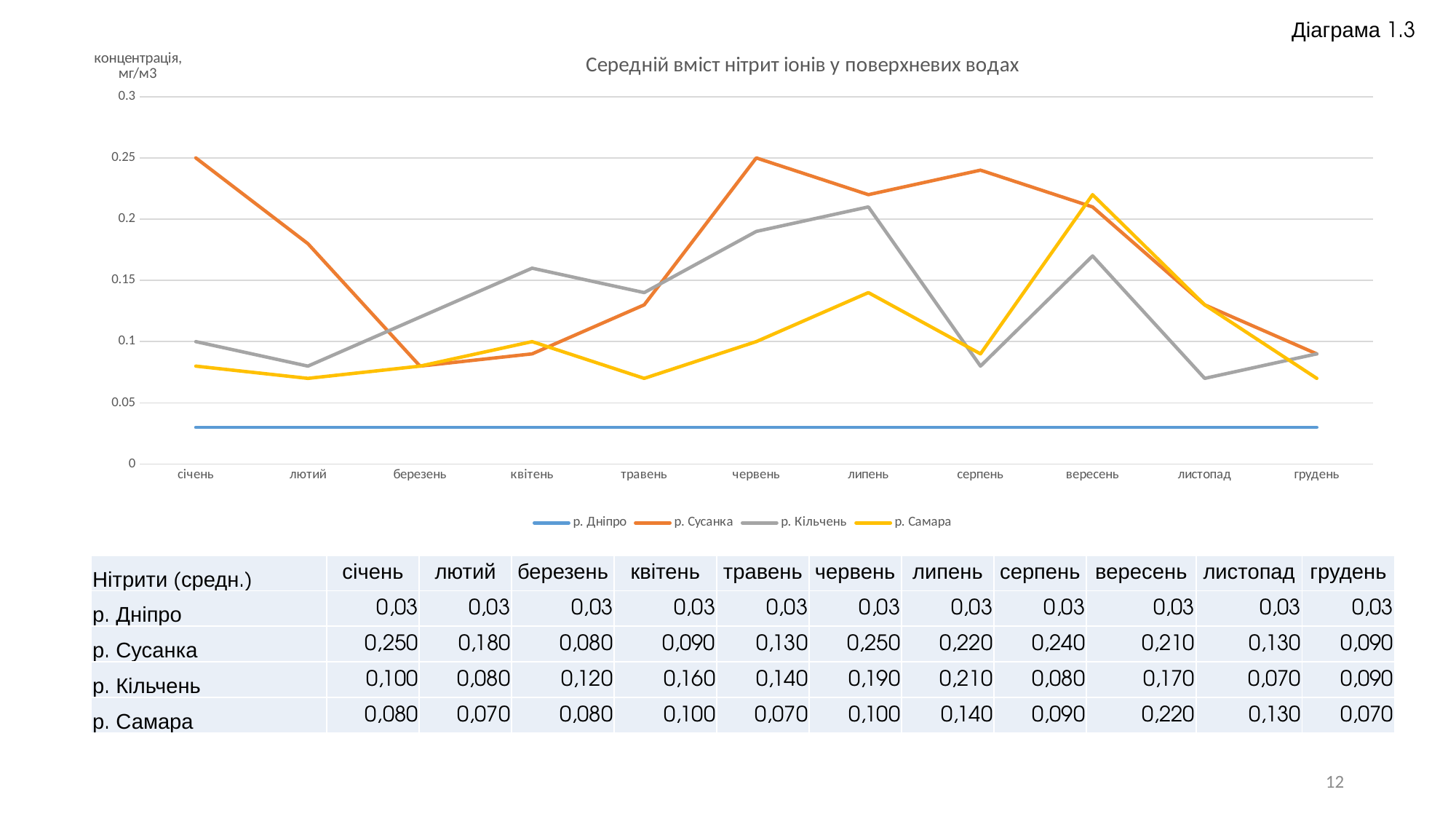

Діаграма 1.3

### Chart: Середній вміст нітрит іонів у поверхневих водах

| Category | р. Дніпро | р. Сусанка | р. Кільчень | р. Самара |
|---|---|---|---|---|
| січень | 0.03 | 0.25 | 0.1 | 0.08 |
| лютий | 0.03 | 0.18 | 0.08 | 0.07 |
| березень | 0.03 | 0.08 | 0.12 | 0.08 |
| квітень | 0.03 | 0.09 | 0.16 | 0.1 |
| травень | 0.03 | 0.13 | 0.14 | 0.07 |
| червень | 0.03 | 0.25 | 0.19 | 0.1 |
| липень | 0.03 | 0.22 | 0.21 | 0.14 |
| серпень | 0.03 | 0.24 | 0.08 | 0.09 |
| вересень | 0.03 | 0.21 | 0.17 | 0.22 |
| листопад | 0.03 | 0.13 | 0.07 | 0.13 |
| грудень | 0.03 | 0.09 | 0.09 | 0.07 |
| Нітрити (средн.) | січень | лютий | березень | квітень | травень | червень | липень | серпень | вересень | листопад | грудень |
| --- | --- | --- | --- | --- | --- | --- | --- | --- | --- | --- | --- |
| р. Дніпро | 0,03 | 0,03 | 0,03 | 0,03 | 0,03 | 0,03 | 0,03 | 0,03 | 0,03 | 0,03 | 0,03 |
| р. Сусанка | 0,250 | 0,180 | 0,080 | 0,090 | 0,130 | 0,250 | 0,220 | 0,240 | 0,210 | 0,130 | 0,090 |
| р. Кільчень | 0,100 | 0,080 | 0,120 | 0,160 | 0,140 | 0,190 | 0,210 | 0,080 | 0,170 | 0,070 | 0,090 |
| р. Самара | 0,080 | 0,070 | 0,080 | 0,100 | 0,070 | 0,100 | 0,140 | 0,090 | 0,220 | 0,130 | 0,070 |
12